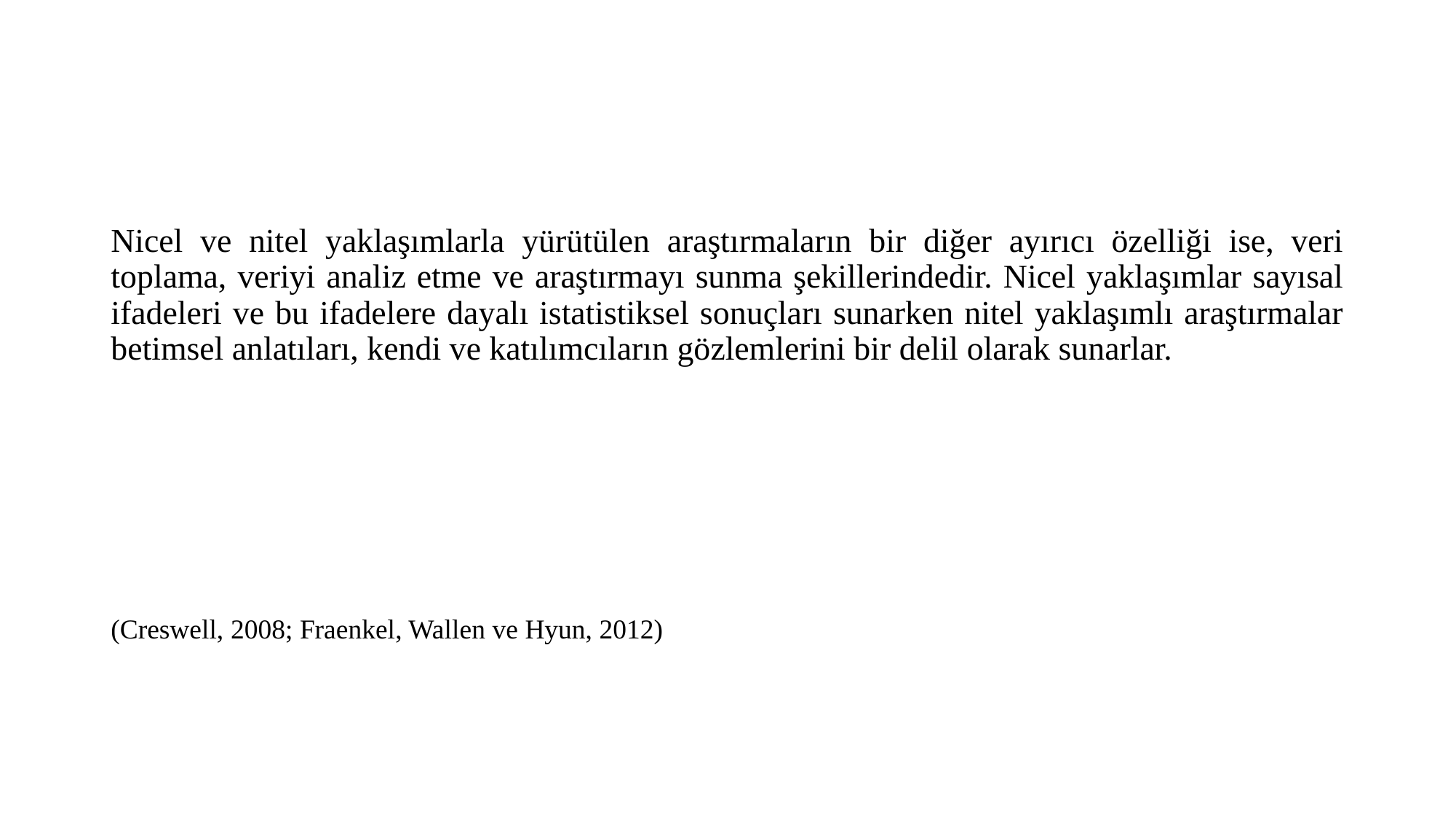

#
Nicel ve nitel yaklaşımlarla yürütülen araştırmaların bir diğer ayırıcı özelliği ise, veri toplama, veriyi analiz etme ve araştırmayı sunma şekillerindedir. Nicel yaklaşımlar sayısal ifadeleri ve bu ifadelere dayalı istatistiksel sonuçları sunarken nitel yaklaşımlı araştırmalar betimsel anlatıları, kendi ve katılımcıların gözlemlerini bir delil olarak sunarlar.
(Creswell, 2008; Fraenkel, Wallen ve Hyun, 2012)